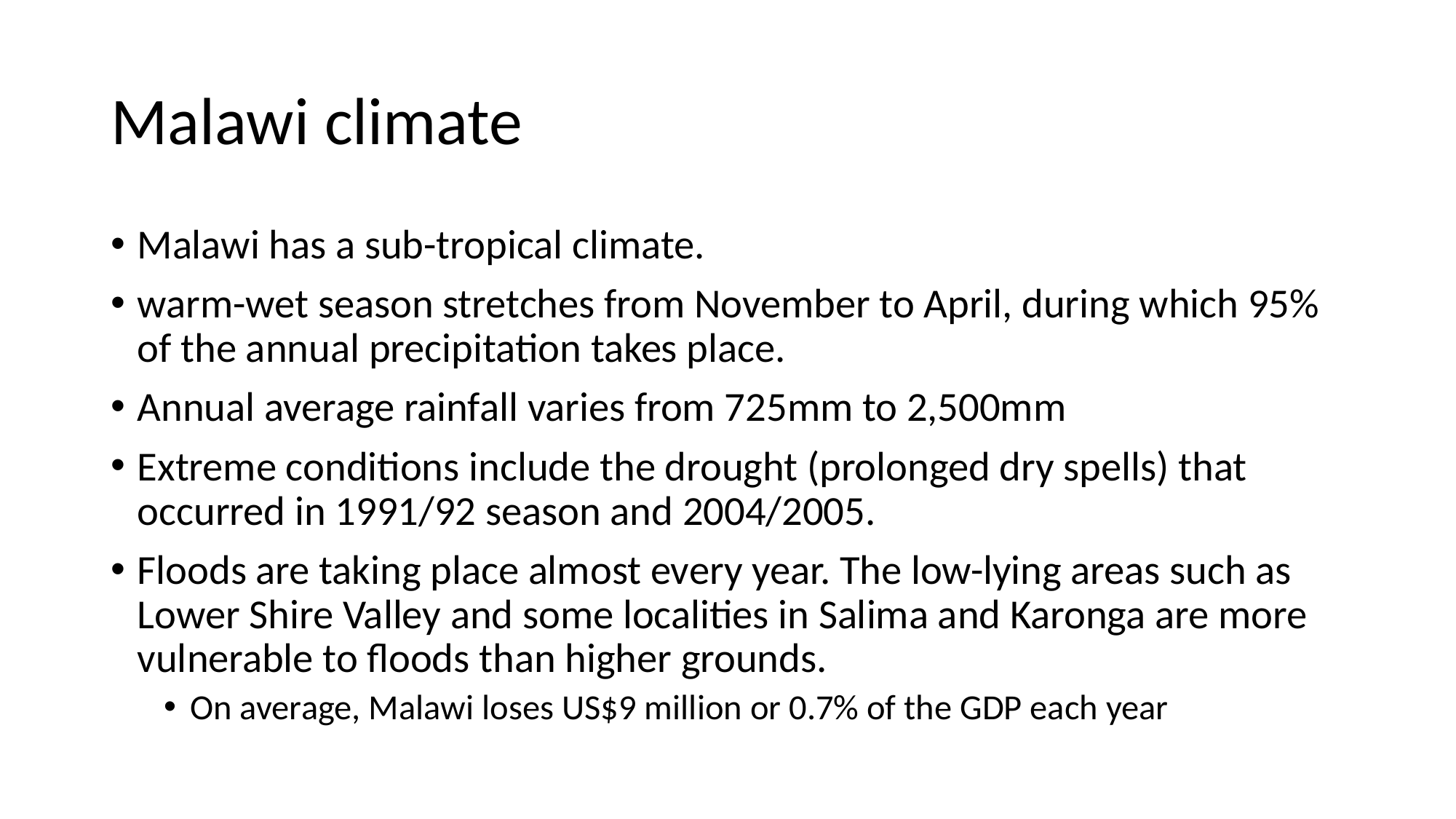

# Malawi climate
Malawi has a sub-tropical climate.
warm-wet season stretches from November to April, during which 95% of the annual precipitation takes place.
Annual average rainfall varies from 725mm to 2,500mm
Extreme conditions include the drought (prolonged dry spells) that occurred in 1991/92 season and 2004/2005.
Floods are taking place almost every year. The low-lying areas such as Lower Shire Valley and some localities in Salima and Karonga are more vulnerable to floods than higher grounds.
On average, Malawi loses US$9 million or 0.7% of the GDP each year